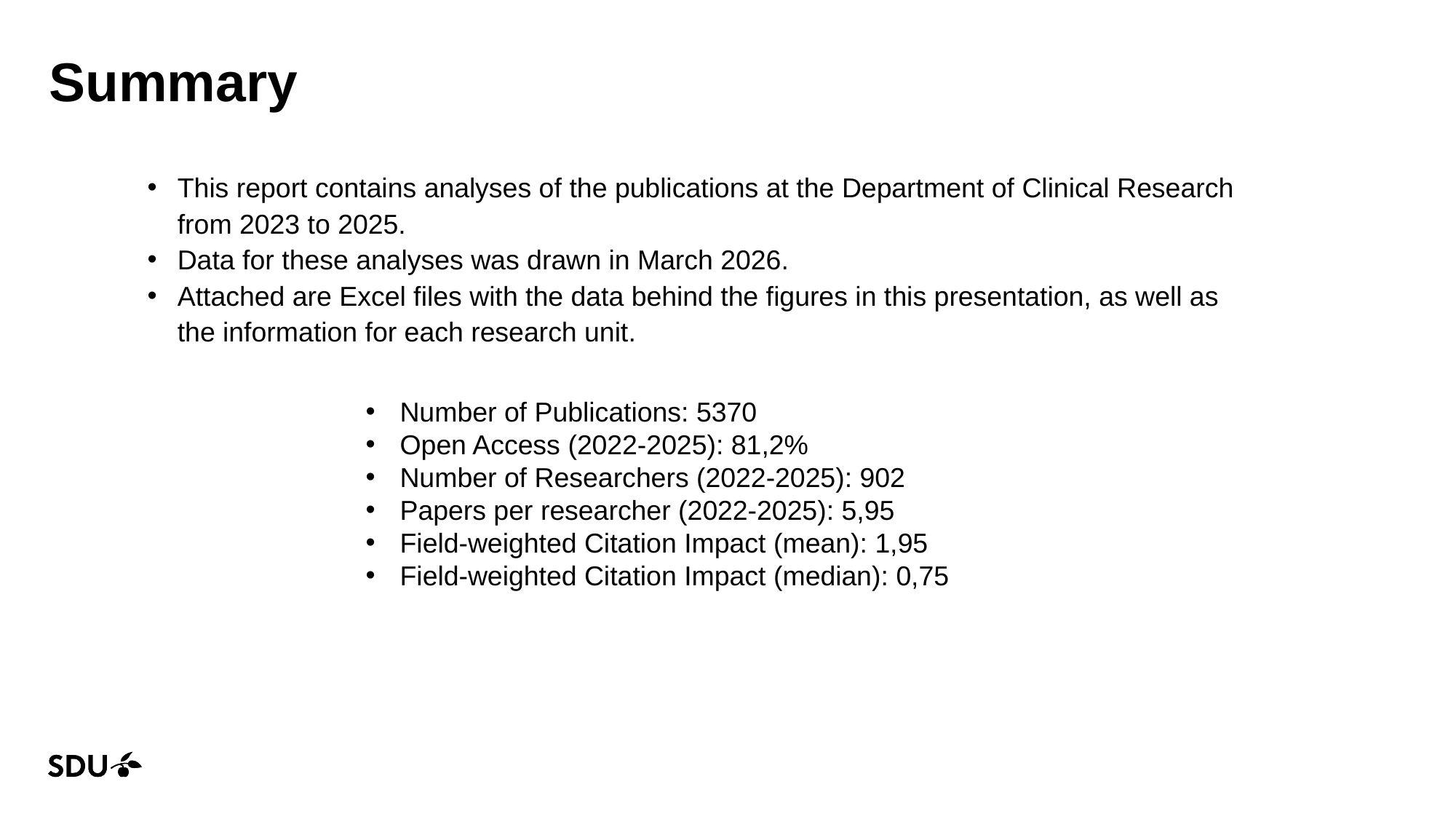

# Summary
This report contains analyses of the publications at the Department of Clinical Research from 2023 to 2025.
Data for these analyses was drawn in March 2026.
Attached are Excel files with the data behind the figures in this presentation, as well as the information for each research unit.
Number of Publications: 5370
Open Access (2022-2025): 81,2%
Number of Researchers (2022-2025): 902
Papers per researcher (2022-2025): 5,95
Field-weighted Citation Impact (mean): 1,95
Field-weighted Citation Impact (median): 0,75
10-04-2026
3